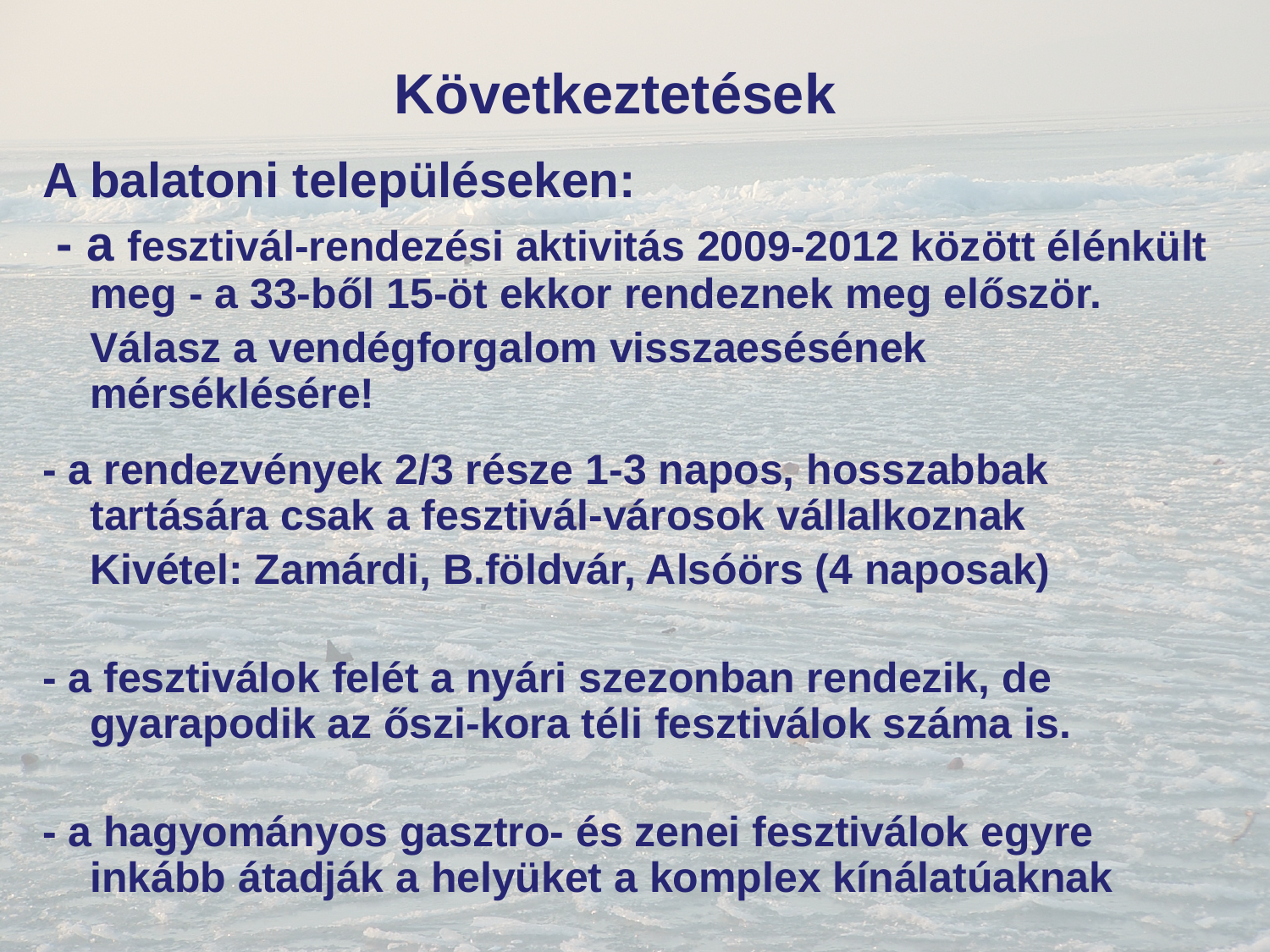

# Következtetések
A balatoni településeken:
 - a fesztivál-rendezési aktivitás 2009-2012 között élénkült meg - a 33-ből 15-öt ekkor rendeznek meg először.
	Válasz a vendégforgalom visszaesésének mérséklésére!

- a rendezvények 2/3 része 1-3 napos, hosszabbak tartására csak a fesztivál-városok vállalkoznak
	Kivétel: Zamárdi, B.földvár, Alsóörs (4 naposak)

- a fesztiválok felét a nyári szezonban rendezik, de gyarapodik az őszi-kora téli fesztiválok száma is.

- a hagyományos gasztro- és zenei fesztiválok egyre inkább átadják a helyüket a komplex kínálatúaknak